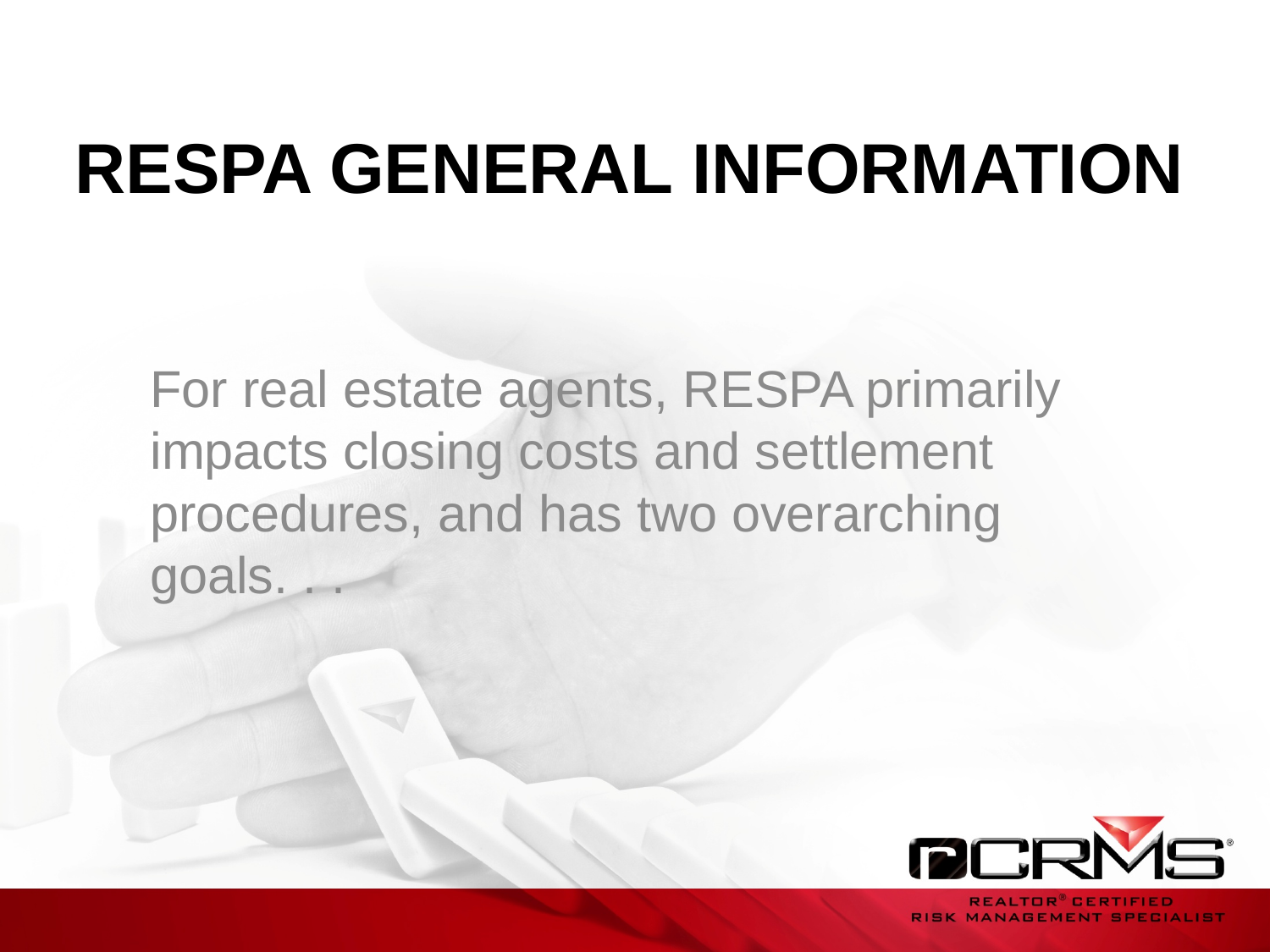

# RESPA General Information
For real estate agents, RESPA primarily impacts closing costs and settlement procedures, and has two overarching goals. . .